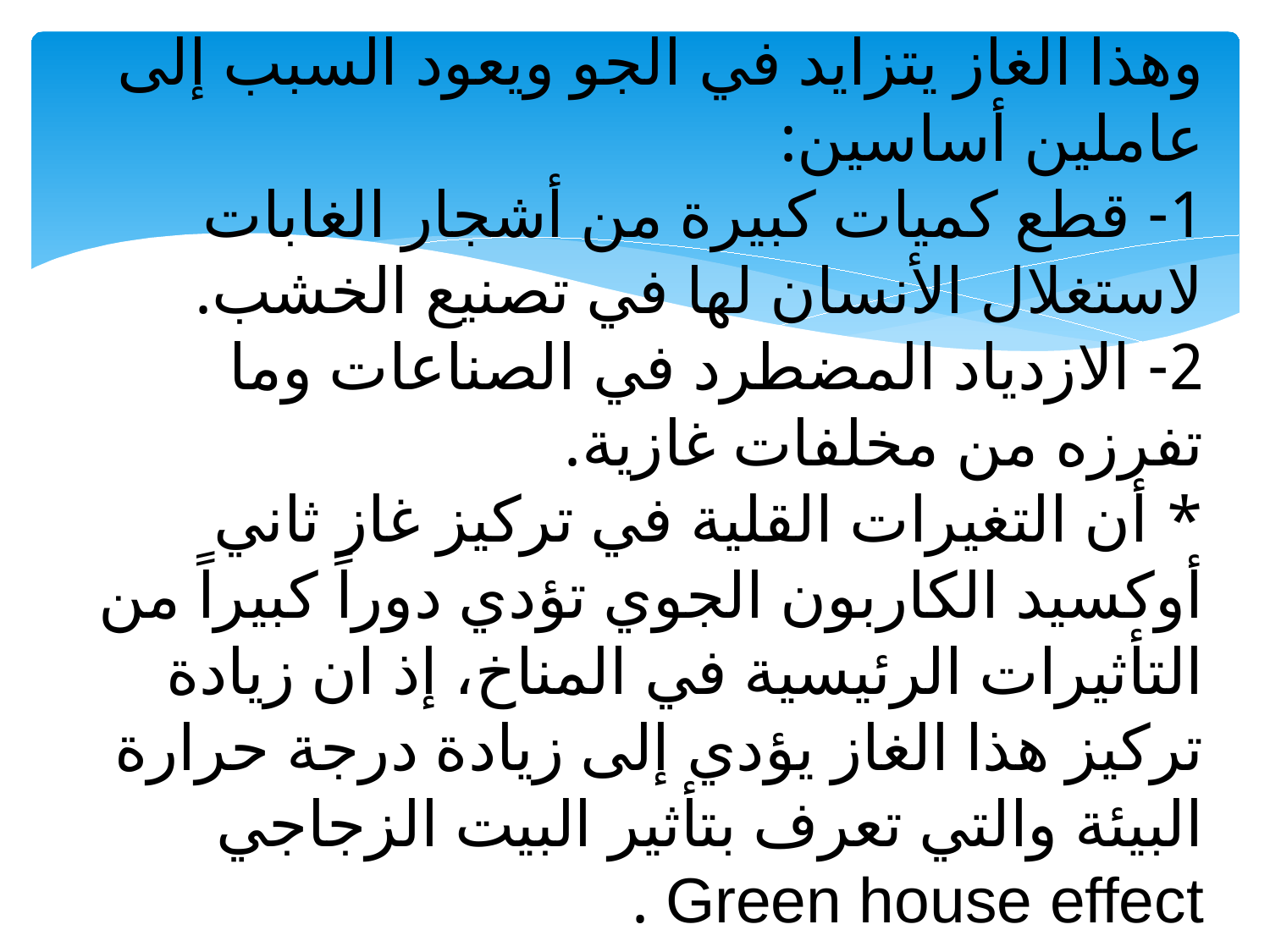

# وهذا الغاز يتزايد في الجو ويعود السبب إلى عاملين أساسين: 1- قطع كميات كبيرة من أشجار الغابات لاستغلال الأنسان لها في تصنيع الخشب. 2- الازدياد المضطرد في الصناعات وما تفرزه من مخلفات غازية. * أن التغيرات القلية في تركيز غاز ثاني أوكسيد الكاربون الجوي تؤدي دوراً كبيراً من التأثيرات الرئيسية في المناخ، إذ ان زيادة تركيز هذا الغاز يؤدي إلى زيادة درجة حرارة البيئة والتي تعرف بتأثير البيت الزجاجي Green house effect .